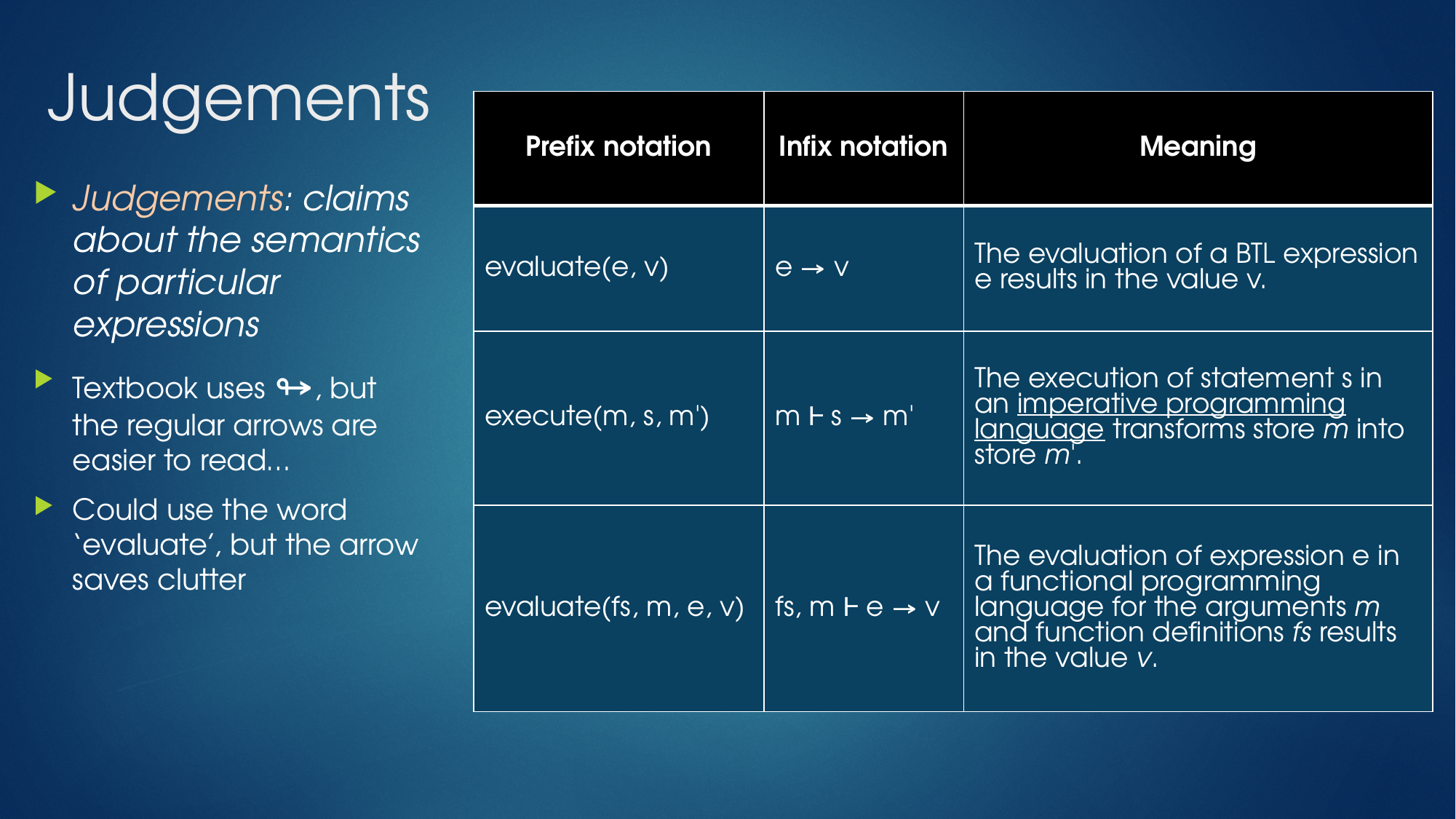

# Judgements
| Prefix notation | Infix notation | Meaning |
| --- | --- | --- |
| evaluate(e, v) | e → v | The evaluation of a BTL expression e results in the value v. |
| execute(m, s, m') | m Ⱶ s → m' | The execution of statement s in an imperative programming language transforms store m into store m'. |
| evaluate(fs, m, e, v) | fs, m Ⱶ e → v | The evaluation of expression e in a functional programming language for the arguments m and function definitions fs results in the value v. |
Judgements: claims about the semantics of particular expressions
Textbook uses ↬, but the regular arrows are easier to read…
Could use the word ‘evaluate’, but the arrow saves clutter